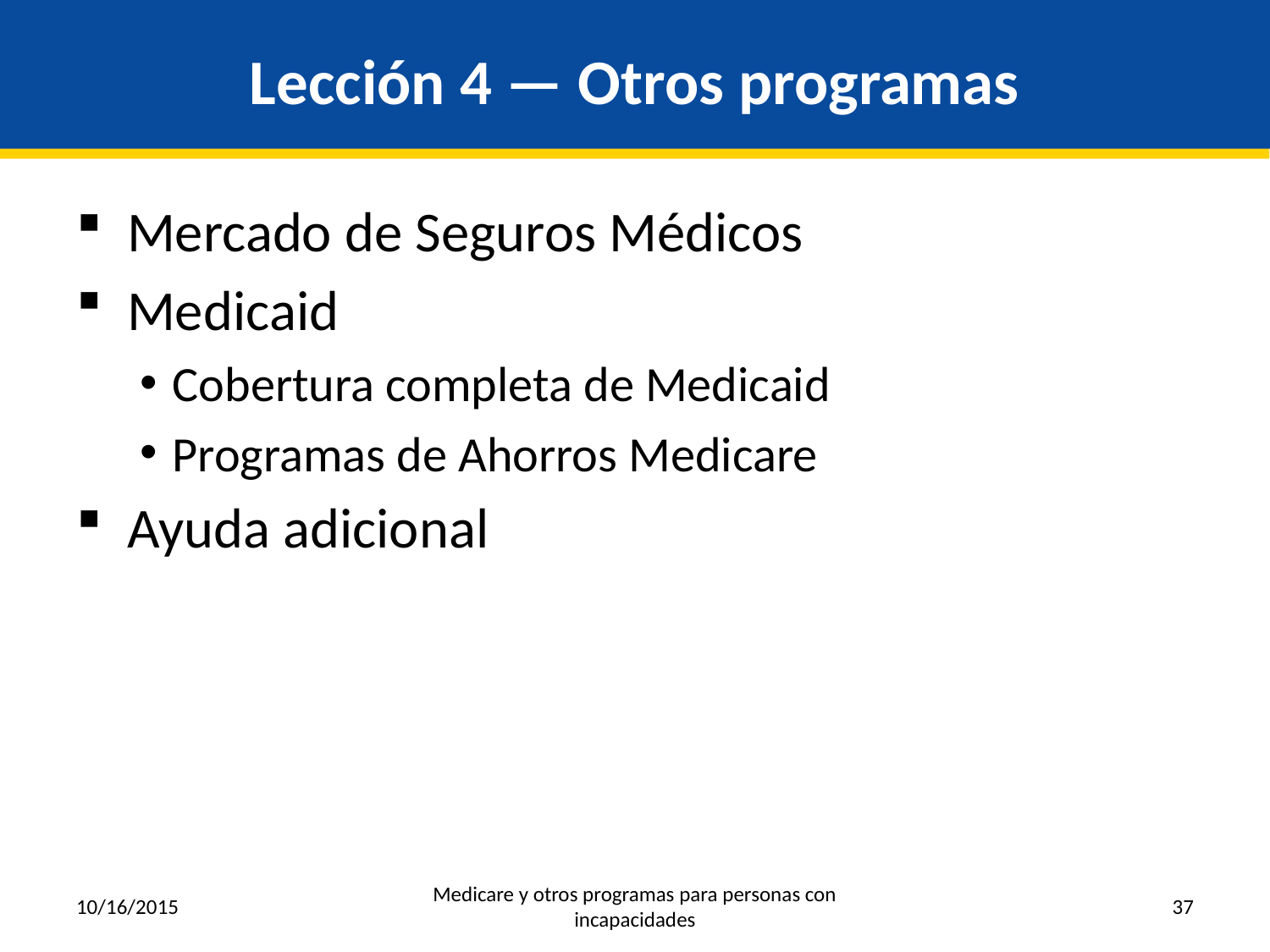

# Lección 4 — Otros programas
Mercado de Seguros Médicos
Medicaid
Cobertura completa de Medicaid
Programas de Ahorros Medicare
Ayuda adicional
10/16/2015
Medicare y otros programas para personas con incapacidades
37